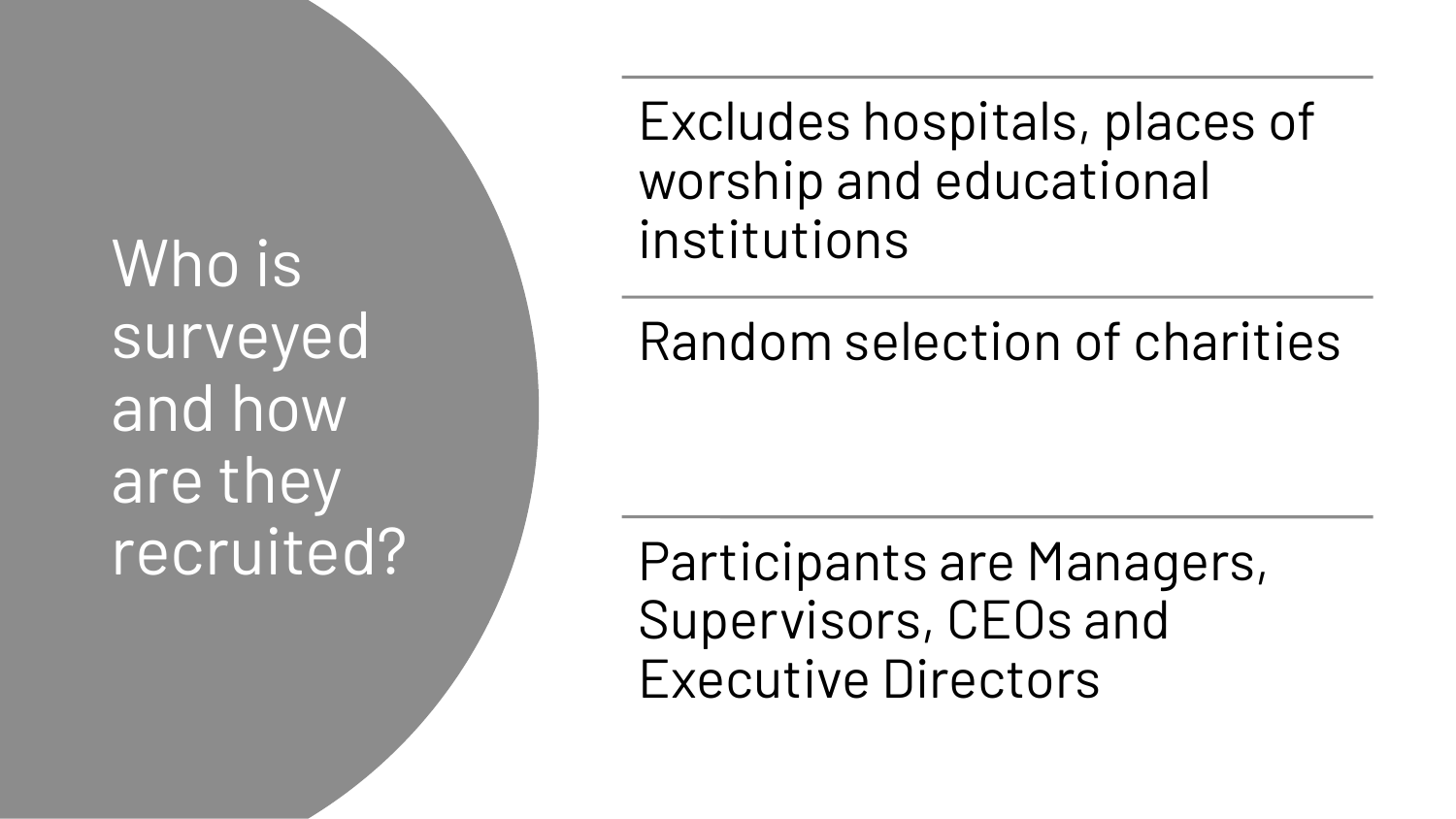

Excludes hospitals, places of worship and educational institutions
Random selection of charities
Participants are Managers, Supervisors, CEOs and Executive Directors
# Who is surveyed and how are they recruited?